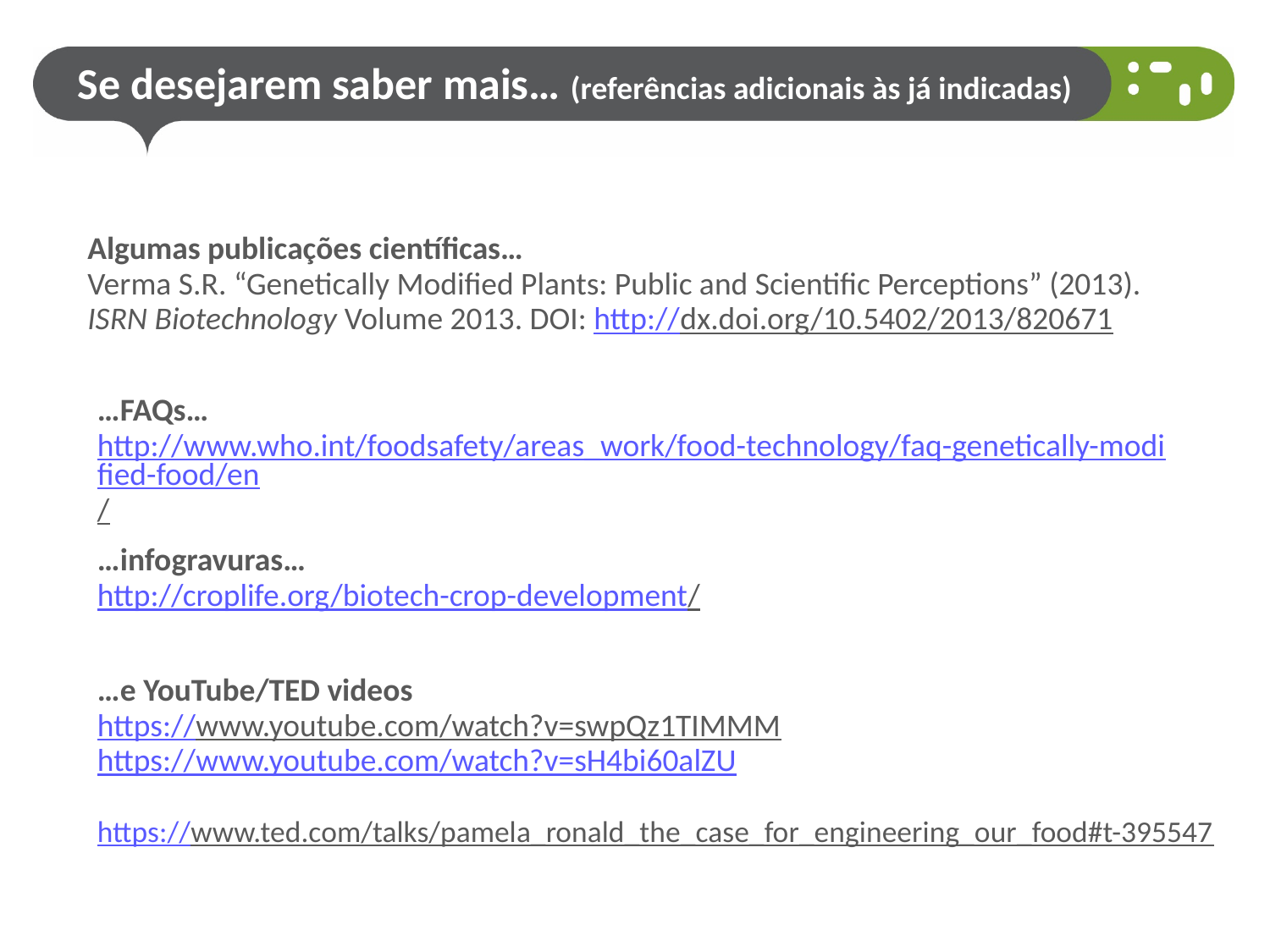

# Se desejarem saber mais… (referências adicionais às já indicadas)
Algumas publicações científicas…
Verma S.R. “Genetically Modified Plants: Public and Scientific Perceptions” (2013). ISRN Biotechnology Volume 2013. DOI: http://dx.doi.org/10.5402/2013/820671
…FAQs…
http://www.who.int/foodsafety/areas_work/food-technology/faq-genetically-modified-food/en/
…infogravuras…
http://croplife.org/biotech-crop-development/
…e YouTube/TED videos
https://www.youtube.com/watch?v=swpQz1TIMMM
https://www.youtube.com/watch?v=sH4bi60alZU

https://www.ted.com/talks/pamela_ronald_the_case_for_engineering_our_food#t-395547